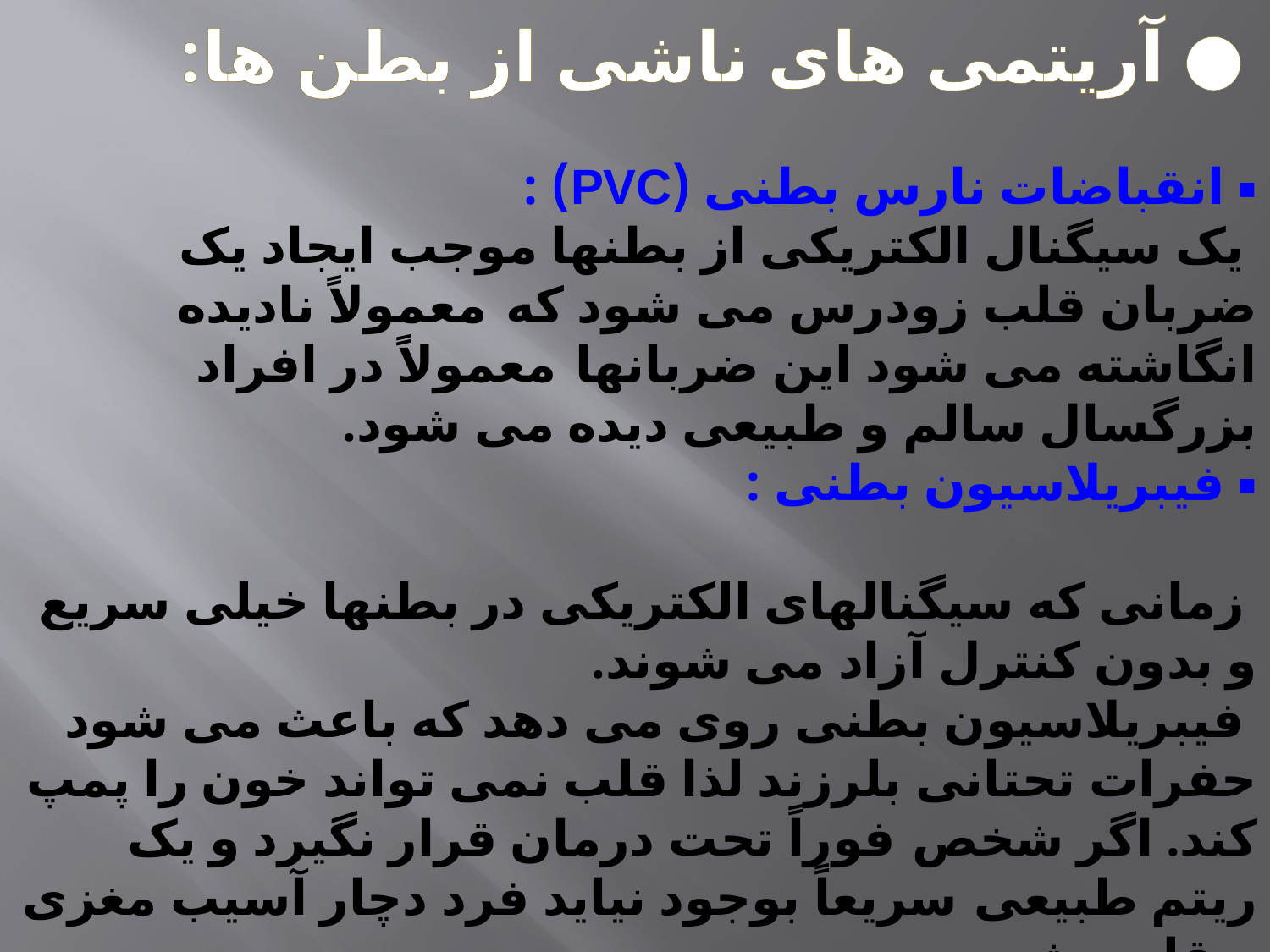

● آریتمی های ناشی از بطن ها:

▪ انقباضات نارس بطنی (PVC) :
 یک سیگنال الکتریکی از بطنها موجب ایجاد یک ضربان قلب زودرس می شود که معمولاً نادیده انگاشته می شود این ضربانها معمولاً در افراد بزرگسال سالم و طبیعی دیده می شود.
▪ فیبریلاسیون بطنی :

 زمانی که سیگنالهای الکتریکی در بطنها خیلی سریع و بدون کنترل آزاد می شوند.
 فیبریلاسیون بطنی روی می دهد که باعث می شود حفرات تحتانی بلرزند لذا قلب نمی تواند خون را پمپ کند. اگر شخص فوراً تحت درمان قرار نگیرد و یک ریتم طبیعی سریعاً بوجود نیاید فرد دچار آسیب مغزی و قلبی شده و می میرد.